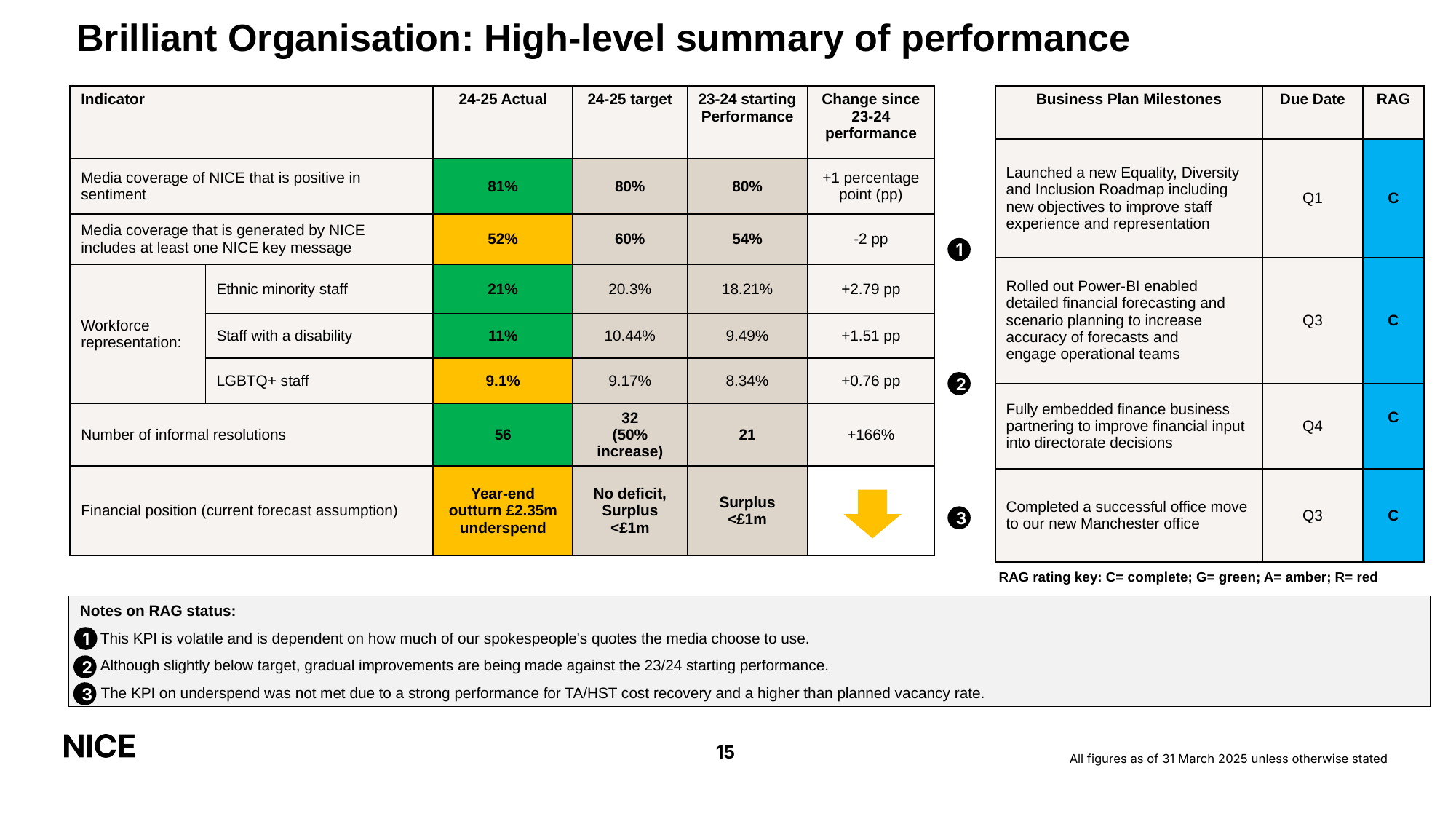

# Brilliant Organisation: High-level summary of performance
| Business Plan Milestones | Due Date | RAG |
| --- | --- | --- |
| Launched a new Equality, Diversity and Inclusion Roadmap including new objectives to improve staff experience and representation | Q1 | C |
| Rolled out Power-BI enabled detailed financial forecasting and scenario planning to increase accuracy of forecasts and engage operational teams | Q3 | C |
| Fully embedded finance business partnering to improve financial input into directorate decisions | Q4 | C |
| Completed a successful office move to our new Manchester office | Q3 | C |
| Indicator |  | 24-25 Actual | 24-25 target | 23-24 starting Performance | Change since 23-24 performance |
| --- | --- | --- | --- | --- | --- |
| Media coverage of NICE that is positive in sentiment |  | 81% | 80% | 80% | +1 percentage point (pp) |
| Media coverage that is generated by NICE includes at least one NICE key message |  | 52% | 60% | 54% | -2 pp |
| Workforce representation: | Ethnic minority staff | 21% | 20.3% | 18.21​% | +2.79 pp |
|  | Staff with a disability | 11% | 10.44% | 9.49% | +1.51 pp |
|  | LGBTQ+ staff | 9.1% | 9.17% | 8.34% | +0.76 pp |
| Number of informal resolutions |  | 56 | 32 (50% increase) | 21 | +166% |
| Financial position (current forecast assumption) |  | Year-end outturn £2.35m underspend | No deficit, Surplus <£1m | Surplus <£1m |  |
1
2

3
RAG rating key: C= complete; G= green; A= amber; R= red
Notes on RAG status:
This KPI is volatile and is dependent on how much of our spokespeople's quotes the media choose to use.
Although slightly below target, gradual improvements are being made against the 23/24 starting performance.
     The KPI on underspend was not met due to a strong performance for TA/HST cost recovery and a higher than planned vacancy rate.
1
2
3
All figures as of 31 March 2025 unless otherwise stated